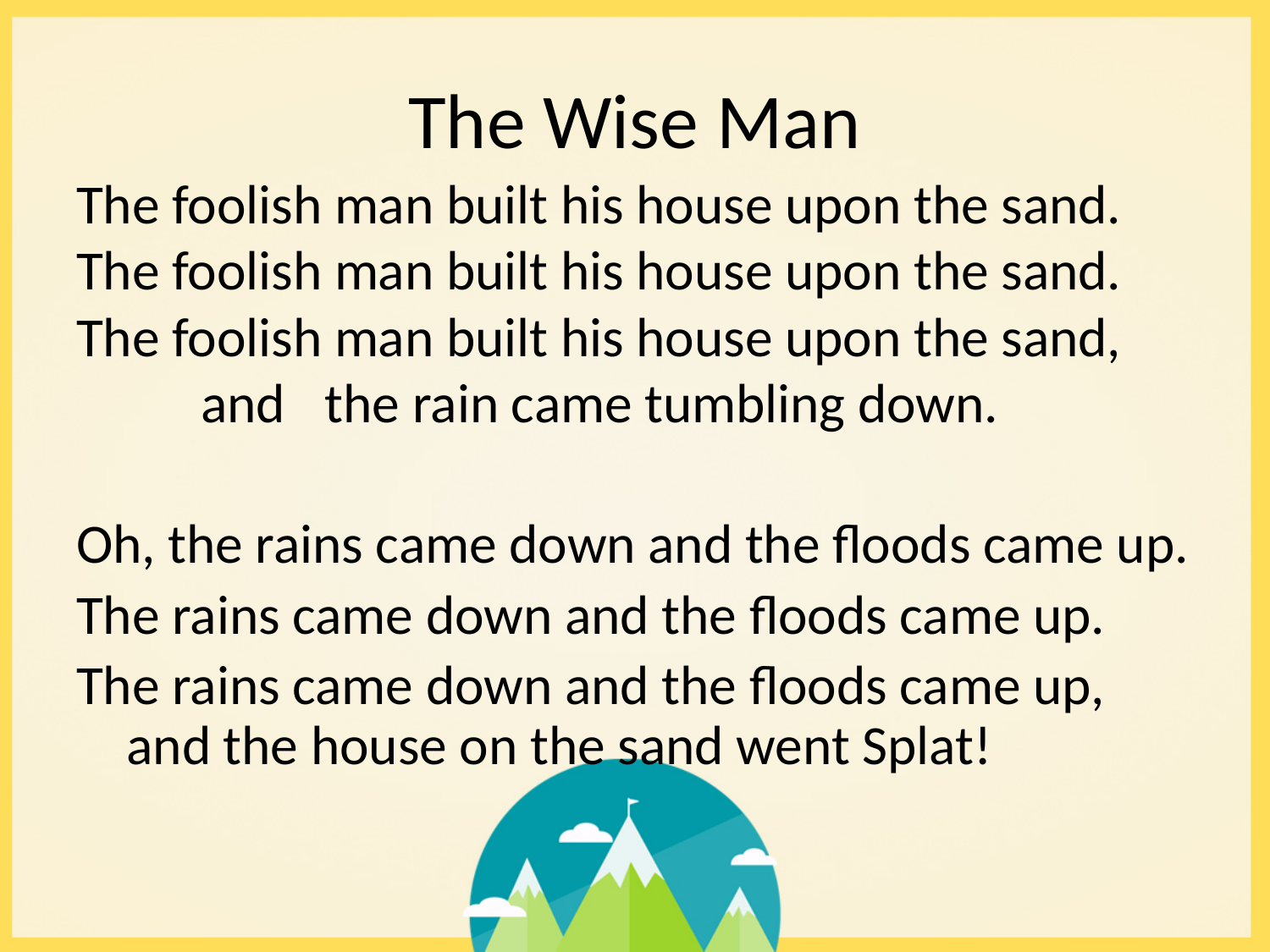

# The Wise Man
The foolish man built his house upon the sand.
The foolish man built his house upon the sand.
The foolish man built his house upon the sand, 	and 	the rain came tumbling down.

Oh, the rains came down and the floods came up.
The rains came down and the floods came up.
The rains came down and the floods came up, and the house on the sand went Splat!